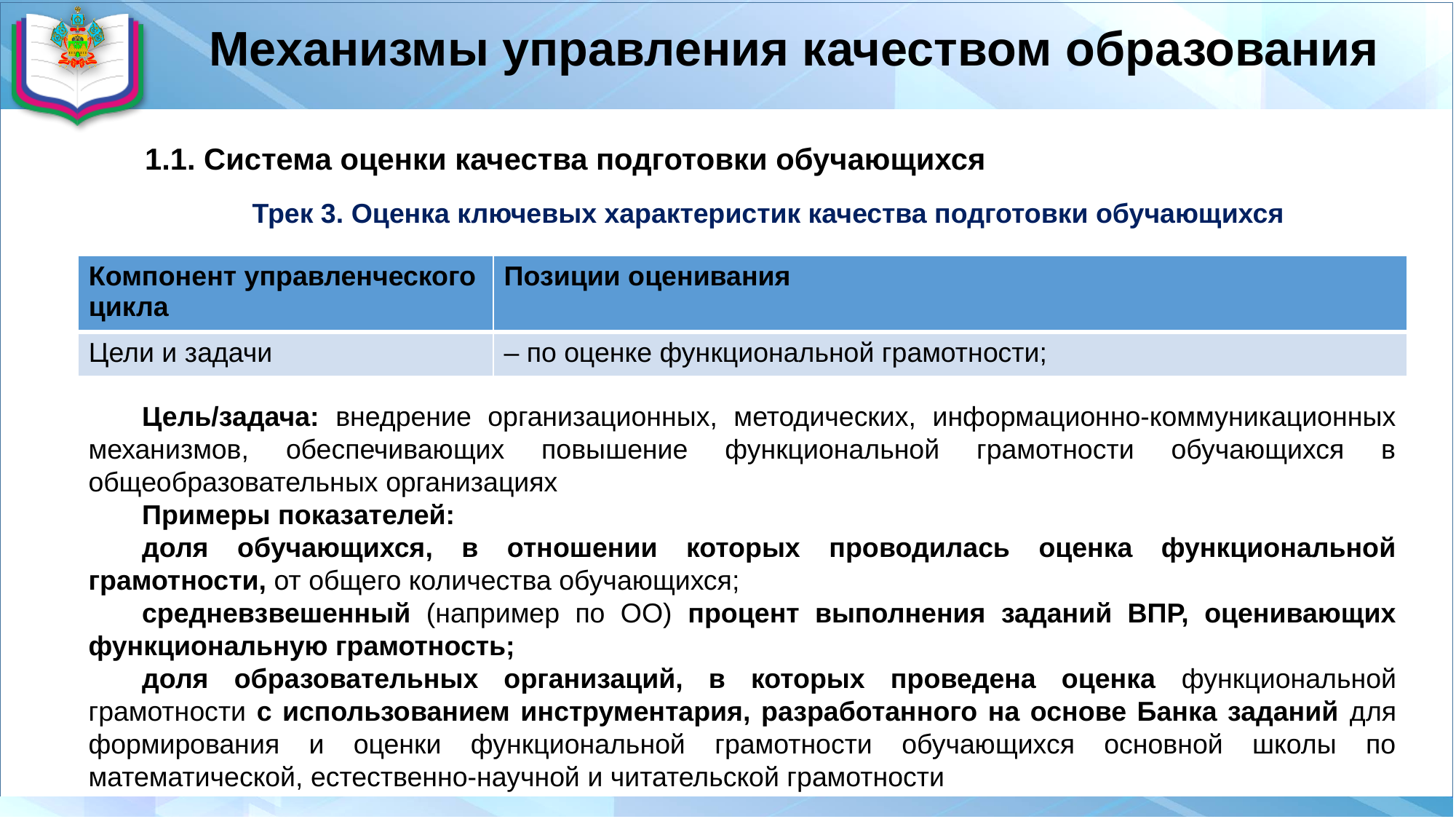

# Механизмы управления качеством образования

 1.1. Система оценки качества подготовки обучающихся
Трек 3. Оценка ключевых характеристик качества подготовки обучающихся
| Компонент управленческого цикла | Позиции оценивания |
| --- | --- |
| Цели и задачи | – по оценке функциональной грамотности; |
Цель/задача: внедрение организационных, методических, информационно-коммуникационных механизмов, обеспечивающих повышение функциональной грамотности обучающихся в общеобразовательных организациях
Примеры показателей:
доля обучающихся, в отношении которых проводилась оценка функциональной грамотности, от общего количества обучающихся;
средневзвешенный (например по ОО) процент выполнения заданий ВПР, оценивающих функциональную грамотность;
доля образовательных организаций, в которых проведена оценка функциональной грамотности с использованием инструментария, разработанного на основе Банка заданий для формирования и оценки функциональной грамотности обучающихся основной школы по математической, естественно-научной и читательской грамотности